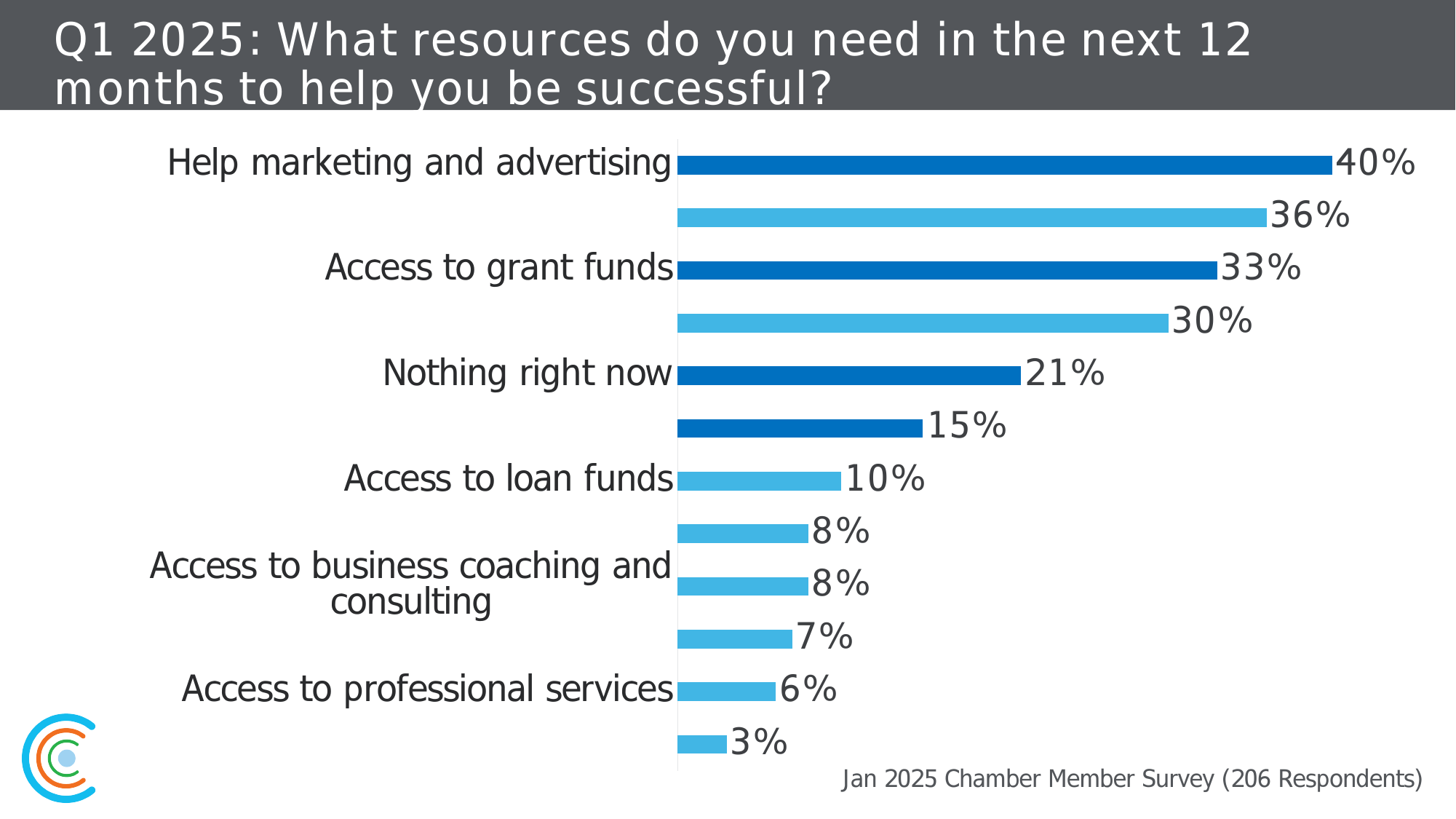

# Q1 2025: What resources do you need in the next 12 months to help you be successful?

### Chart

| Category |  |
|---|---|
| Help marketing and advertising | 0.4 |
| Help networking and connecting | 0.36 |
| Access to grant funds | 0.33 |
| Help finding employees | 0.3 |
| Nothing right now | 0.21 |
| Help training employees | 0.15 |
| Access to loan funds | 0.1 |
| Help finding space | 0.08 |
| Access to business coaching and consulting | 0.08 |
| Help navigating regulatory hurdles | 0.07 |
| Access to professional services | 0.06 |
| Other | 0.03 |
Jan 2025 Chamber Member Survey (206 Respondents)